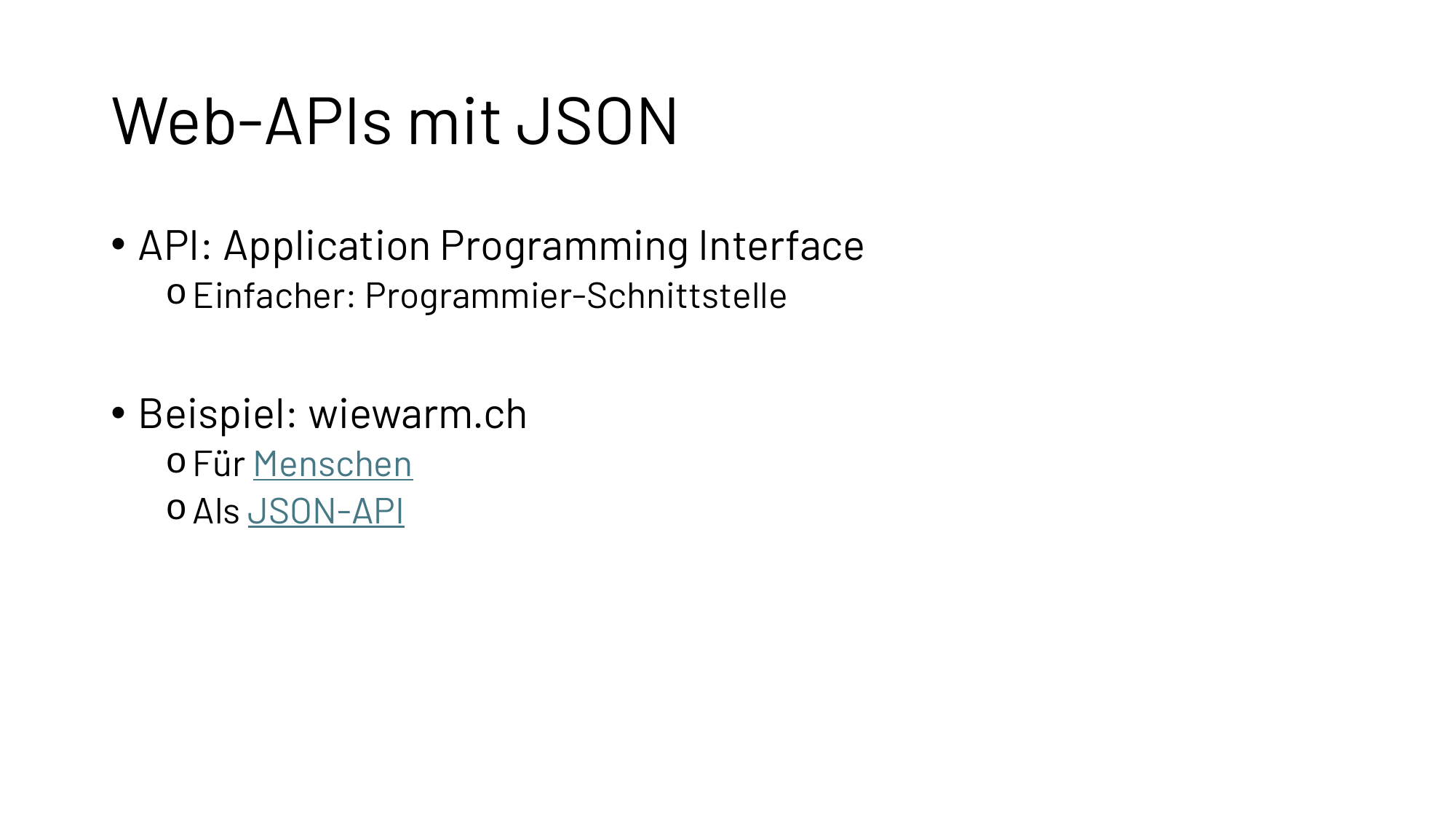

# Web-APIs mit JSON
API: Application Programming Interface
Einfacher: Programmier-Schnittstelle

Beispiel: wiewarm.ch
Für Menschen
Als JSON-API